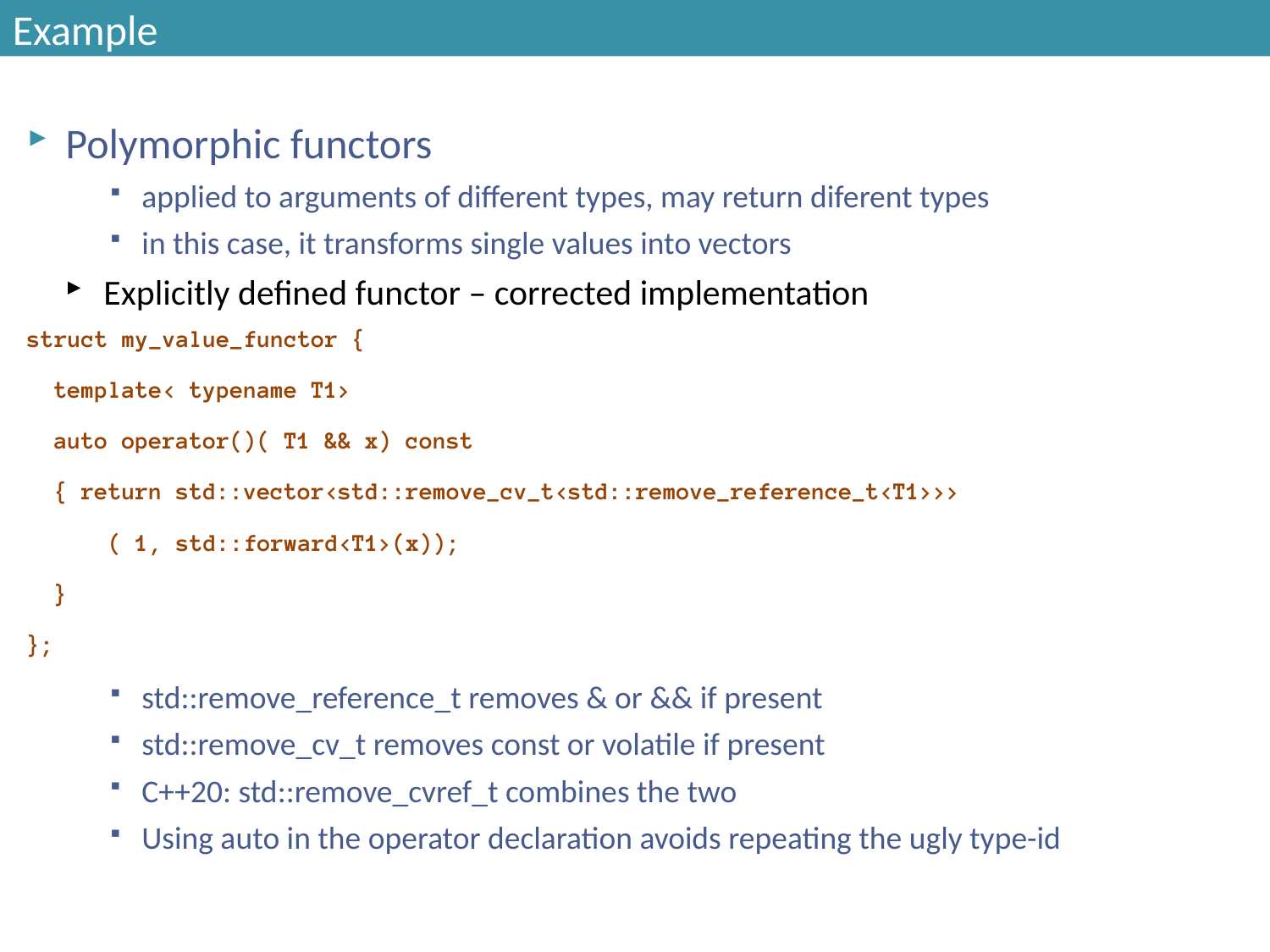

# Example
Polymorphic functors
applied to arguments of different types, may return diferent types
in this case, it transforms single values into vectors
Explicitly defined functor – corrected implementation
struct my_value_functor {
  template< typename T1>
  auto operator()( T1 && x) const
  { return std::vector<std::remove_cv_t<std::remove_reference_t<T1>>>
      ( 1, std::forward<T1>(x));
  }
};
std::remove_reference_t removes & or && if present
std::remove_cv_t removes const or volatile if present
C++20: std::remove_cvref_t combines the two
Using auto in the operator declaration avoids repeating the ugly type-id